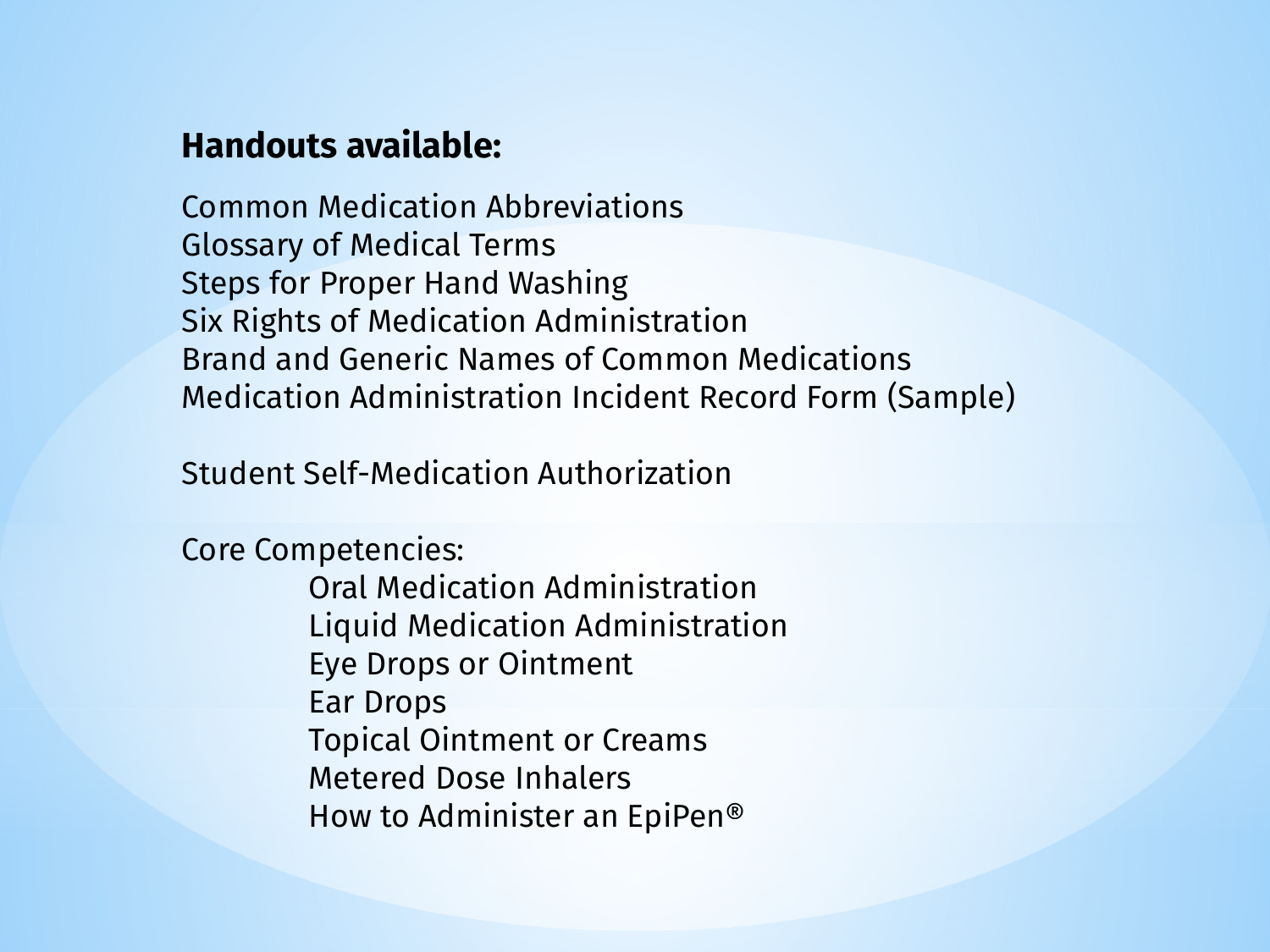

Handouts available:

Common Medication Abbreviations
Glossary of Medical Terms
Steps for Proper Hand Washing
Six Rights of Medication Administration
Brand and Generic Names of Common Medications
Medication Administration Incident Record Form (Sample)
Student Self-Medication Authorization

Core Competencies:
	Oral Medication Administration
	Liquid Medication Administration
	Eye Drops or Ointment
	Ear Drops
	Topical Ointment or Creams
	Metered Dose Inhalers
	How to Administer an EpiPen®